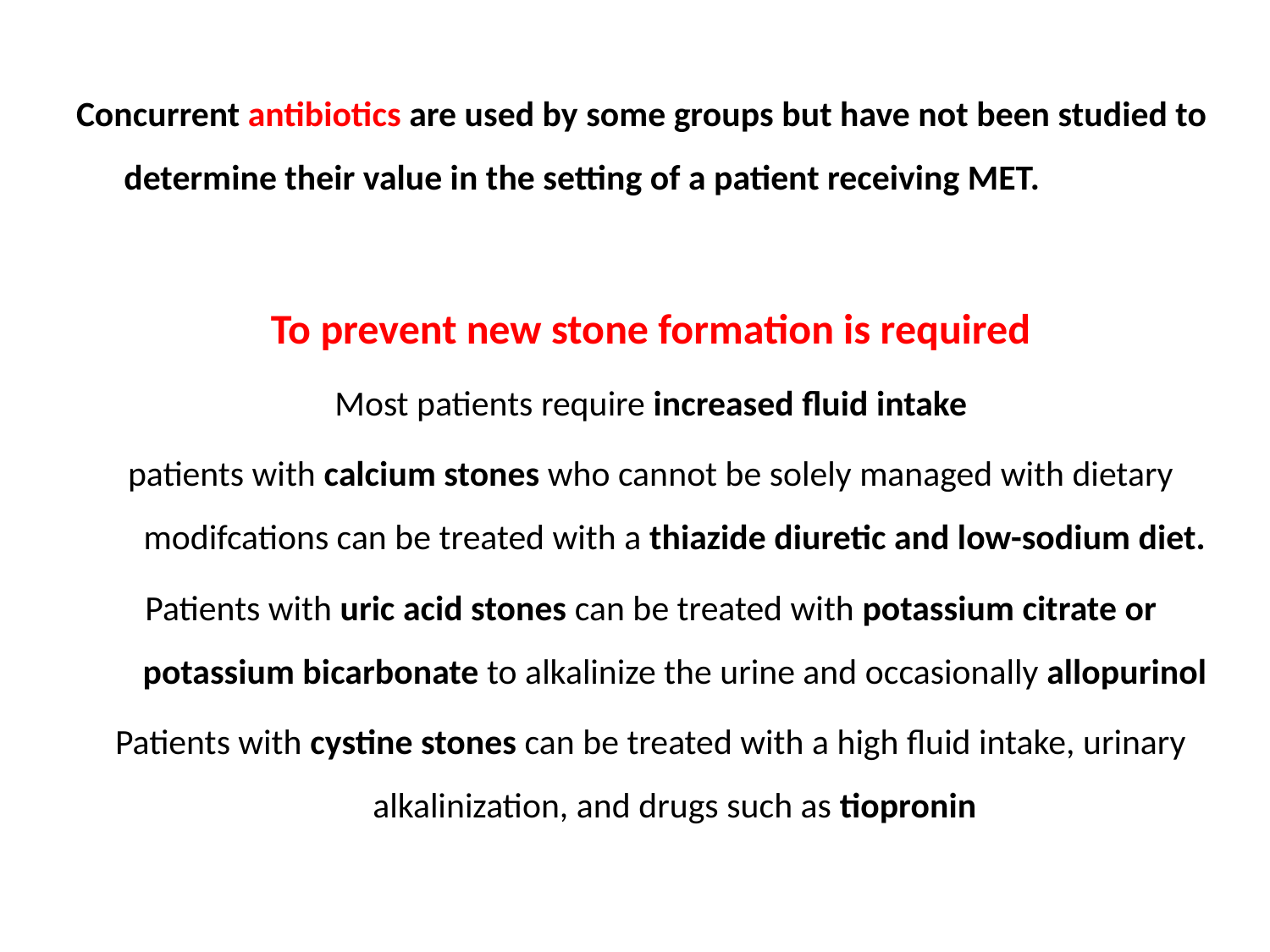

Concurrent antibiotics are used by some groups but have not been studied to determine their value in the setting of a patient receiving MET.

To prevent new stone formation is required
Most patients require increased fluid intake
patients with calcium stones who cannot be solely managed with dietary modifcations can be treated with a thiazide diuretic and low-sodium diet.
Patients with uric acid stones can be treated with potassium citrate or potassium bicarbonate to alkalinize the urine and occasionally allopurinol
Patients with cystine stones can be treated with a high fluid intake, urinary alkalinization, and drugs such as tiopronin